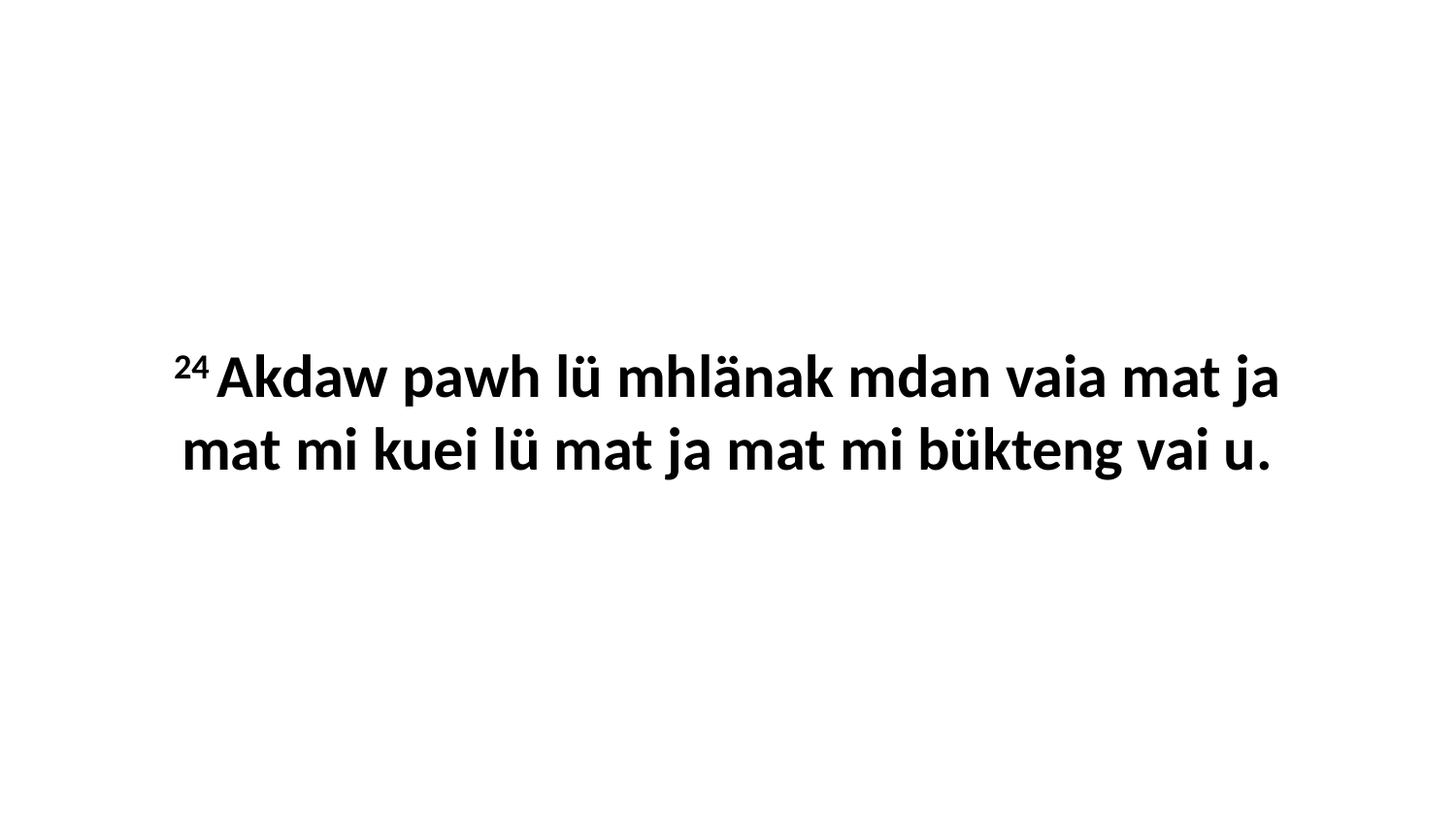

24 Akdaw pawh lü mhlänak mdan vaia mat ja mat mi kuei lü mat ja mat mi bükteng vai u.